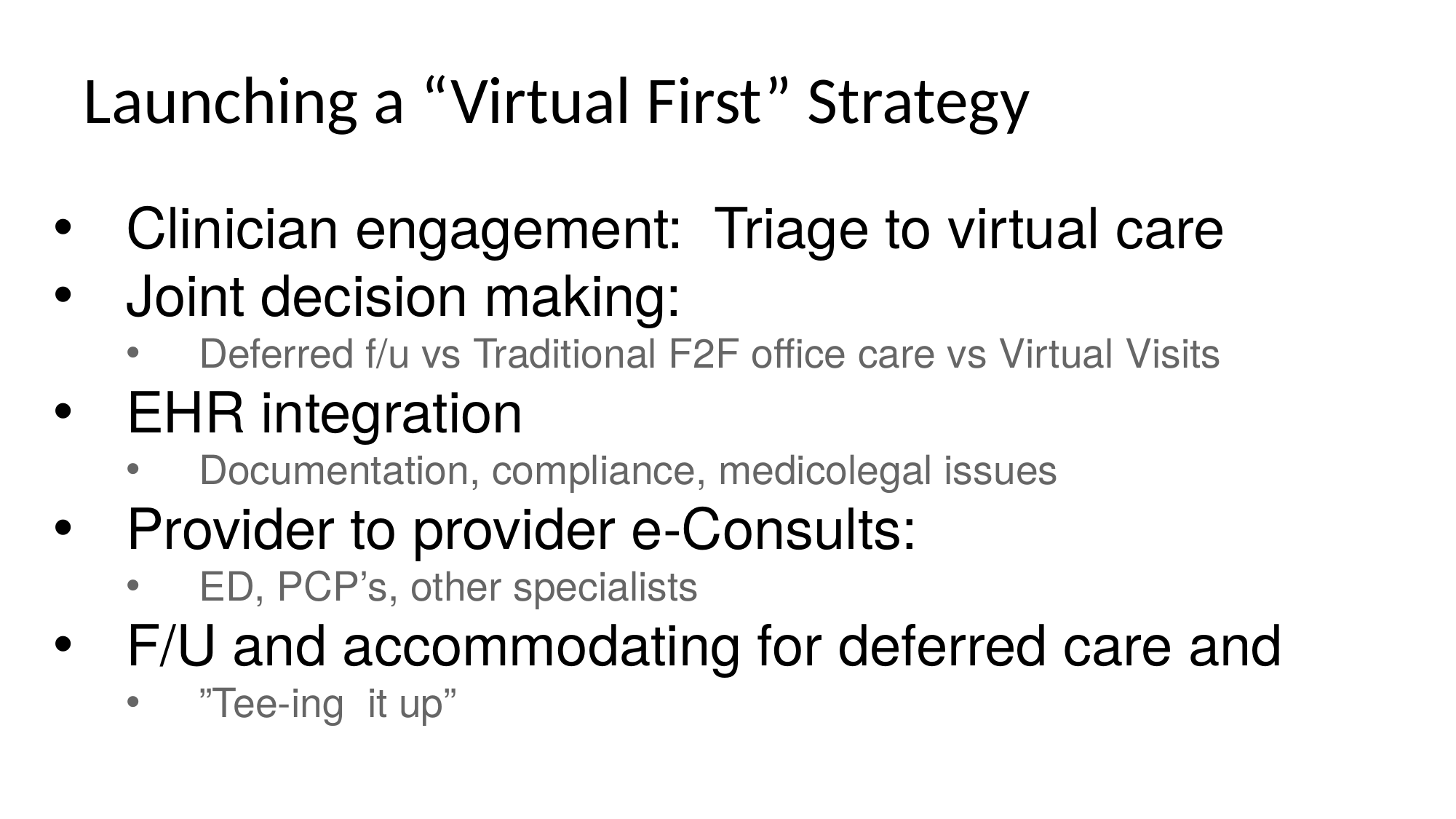

# Launching a “Virtual First” Strategy
Clinician engagement:  Triage to virtual care
Joint decision making:
Deferred f/u vs Traditional F2F office care vs Virtual Visits
EHR integration
Documentation, compliance, medicolegal issues
Provider to provider e-Consults:
ED, PCP’s, other specialists
F/U and accommodating for deferred care and
”Tee-ing  it up”